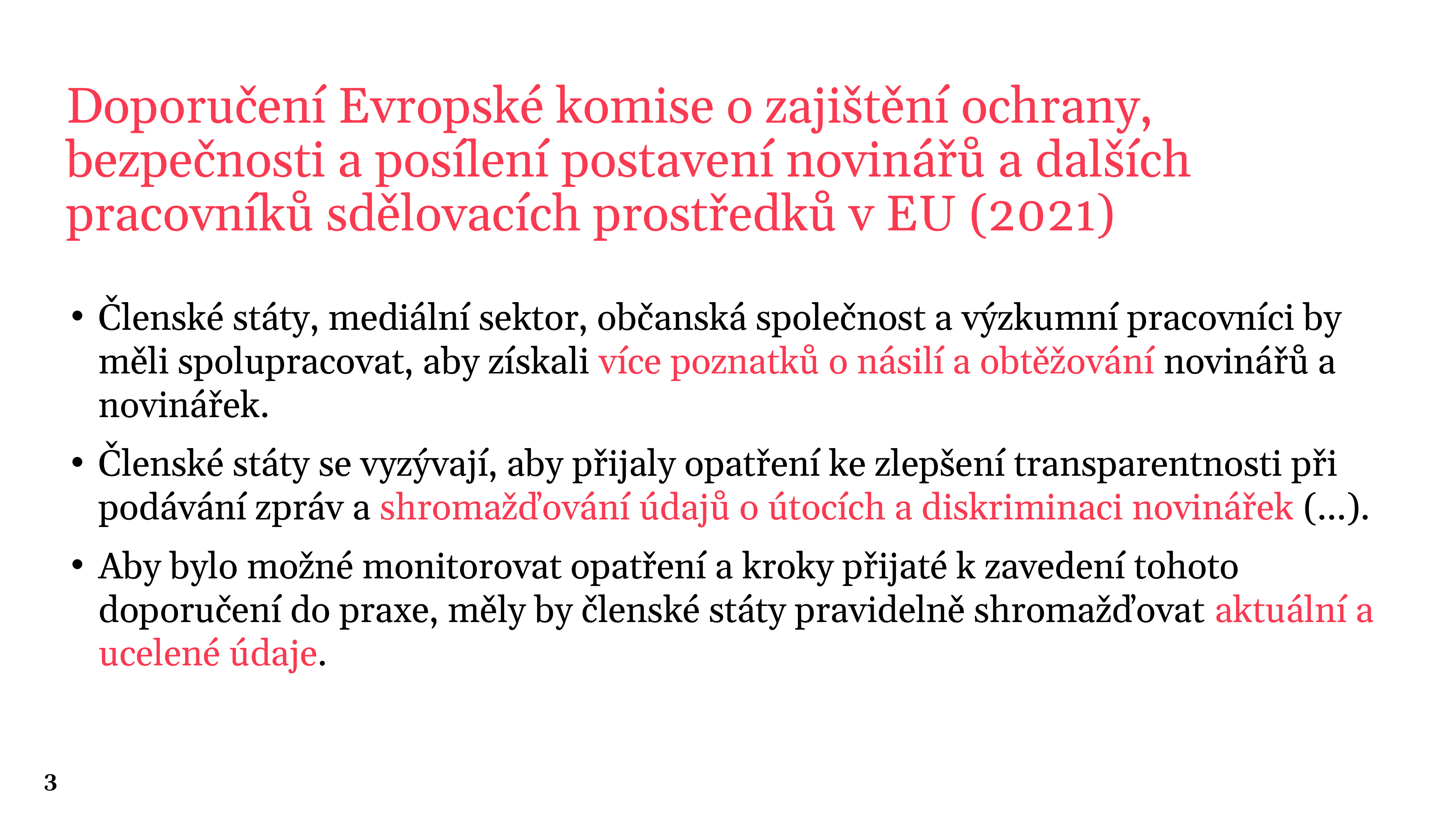

# Doporučení Evropské komise o zajištění ochrany, bezpečnosti a posílení postavení novinářů a dalších pracovníků sdělovacích prostředků v EU (2021)
Členské státy, mediální sektor, občanská společnost a výzkumní pracovníci by měli spolupracovat, aby získali více poznatků o násilí a obtěžování novinářů a novinářek.
Členské státy se vyzývají, aby přijaly opatření ke zlepšení transparentnosti při podávání zpráv a shromažďování údajů o útocích a diskriminaci novinářek (...).
Aby bylo možné monitorovat opatření a kroky přijaté k zavedení tohoto doporučení do praxe, měly by členské státy pravidelně shromažďovat aktuální a ucelené údaje.
3